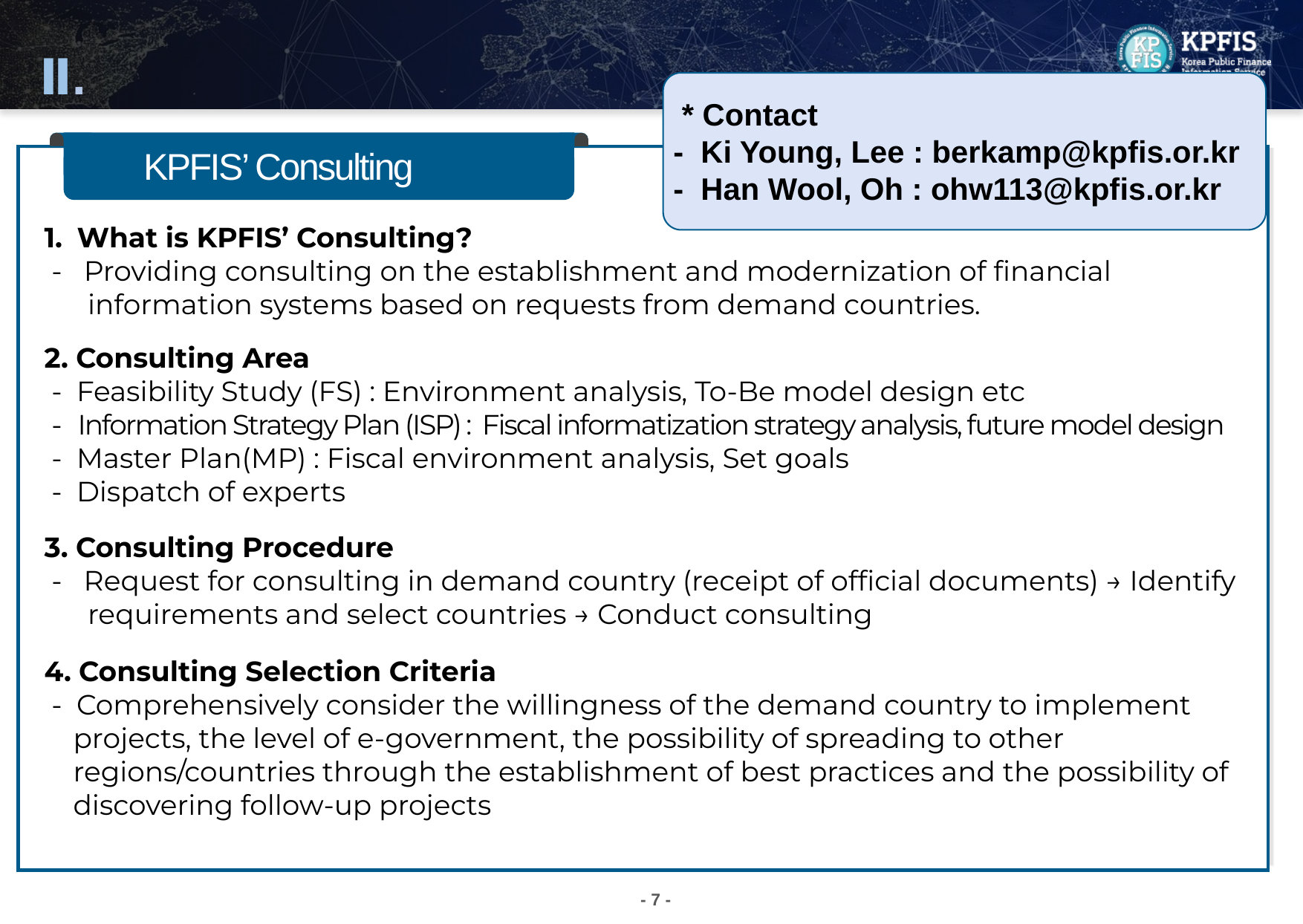

* Contact
-  Ki Young, Lee : berkamp@kpfis.or.kr
-  Han Wool, Oh : ohw113@kpfis.or.kr

KPFIS’ Consulting

What is KPFIS’ Consulting?
 -   Providing consulting on the establishment and modernization of financial
      information systems based on requests from demand countries.
2. Consulting Area
 -  Feasibility Study (FS) : Environment analysis, To-Be model design etc
 -   Information Strategy Plan (ISP) :  Fiscal informatization strategy analysis, future model design
 -  Master Plan(MP) : Fiscal environment analysis, Set goals
 -  Dispatch of experts
3. Consulting Procedure
 -   Request for consulting in demand country (receipt of official documents) → Identify
      requirements and select countries → Conduct consulting
4. Consulting Selection Criteria
 -  Comprehensively consider the willingness of the demand country to implement
    projects, the level of e-government, the possibility of spreading to other
    regions/countries through the establishment of best practices and the possibility of
    discovering follow-up projects
- 7 -